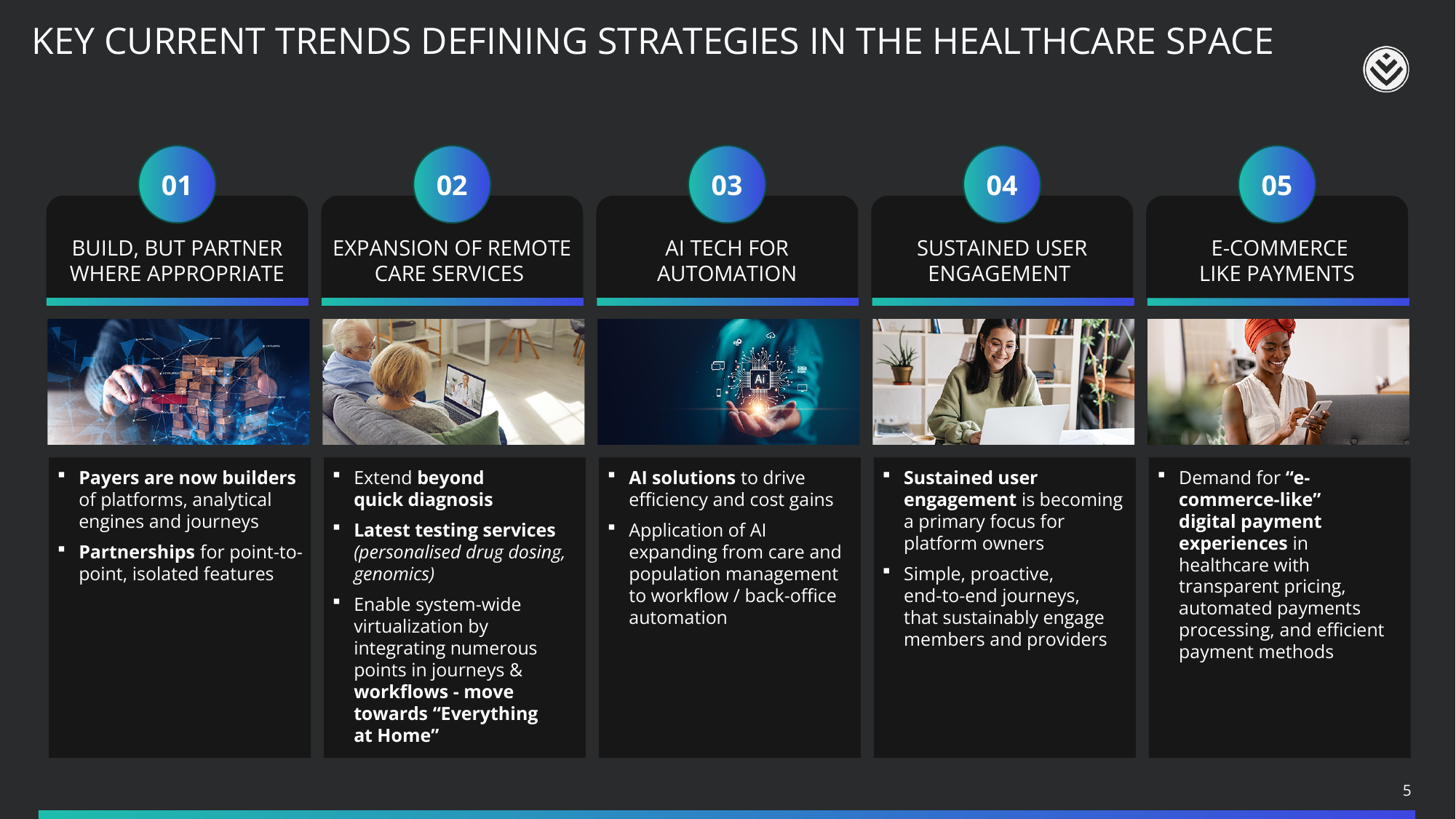

# Key current trends defining strategies in the healthcare space
01
02
03
04
05
BUILD, BUT PARTNER WHERE APPROPRIATE
EXPANSION OF REMOTE CARE SERVICES
AI TECH FOR AUTOMATION
SUSTAINED USER ENGAGEMENT
 E-COMMERCE LIKE PAYMENTS

Payers are now builders of platforms, analytical engines and journeys
Partnerships for point-to-point, isolated features

Extend beyond
quick diagnosis
Latest testing services (personalised drug dosing, genomics)
Enable system-wide virtualization by integrating numerous points in journeys & workflows - move towards “Everything
at Home”
AI solutions to drive efficiency and cost gains
Application of AI expanding from care and population management to workflow / back-office automation
Sustained user engagement is becoming a primary focus for platform owners
Simple, proactive,
end-to-end journeys,
that sustainably engage members and providers
Demand for “e-commerce-like”
digital payment experiences in
healthcare with transparent pricing, automated payments processing, and efficient payment methods